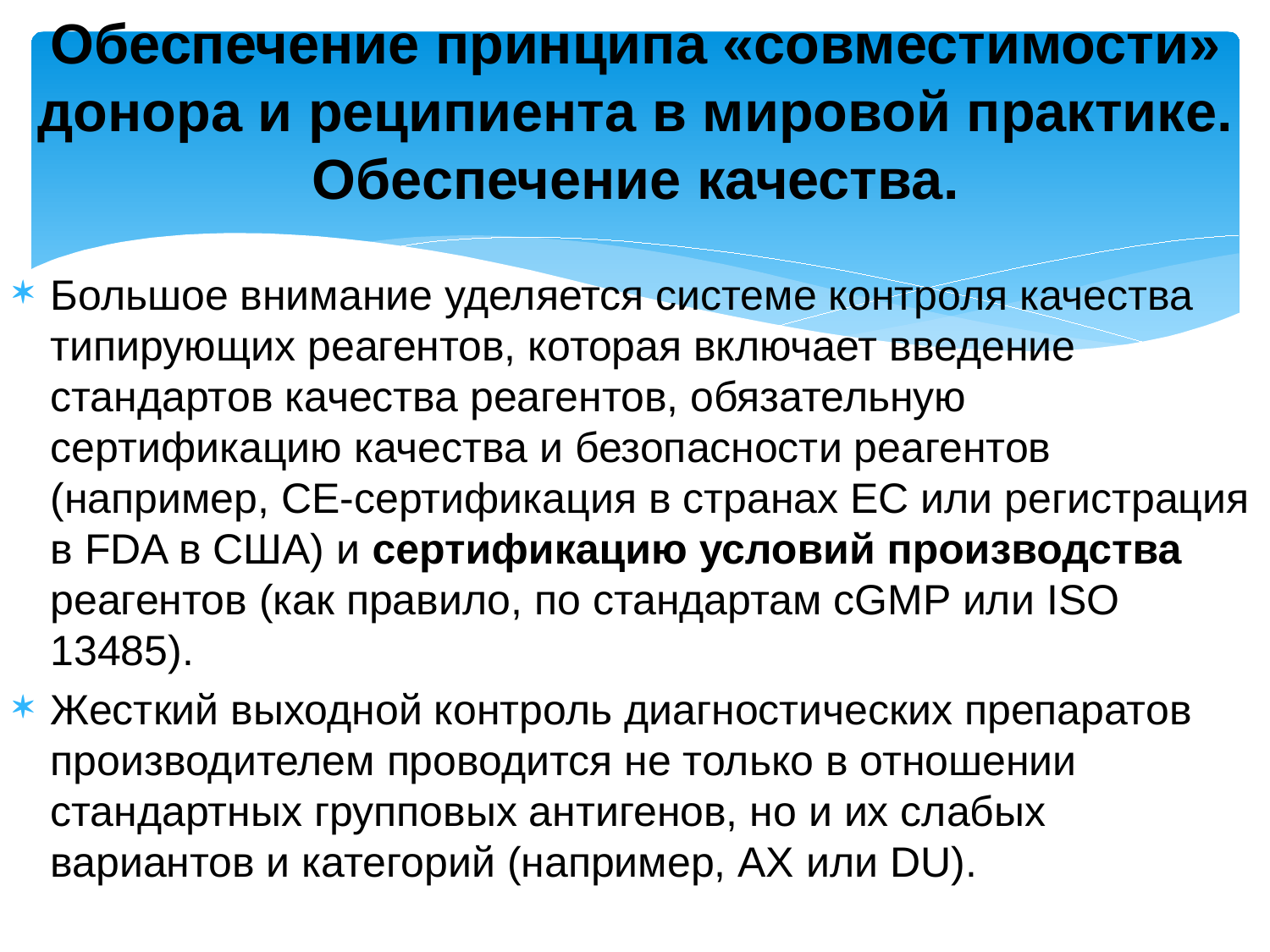

# Обеспечение принципа «совместимости» донора и реципиента в мировой практике. Обеспечение качества.
Большое внимание уделяется системе контроля качества типирующих реагентов, которая включает введение стандартов качества реагентов, обязательную сертификацию качества и безопасности реагентов (например, СЕ-сертификация в странах ЕС или регистрация в FDA в США) и сертификацию условий производства реагентов (как правило, по стандартам cGMP или ISO 13485).
Жесткий выходной контроль диагностических препаратов производителем проводится не только в отношении стандартных групповых антигенов, но и их слабых вариантов и категорий (например, АX или DU).